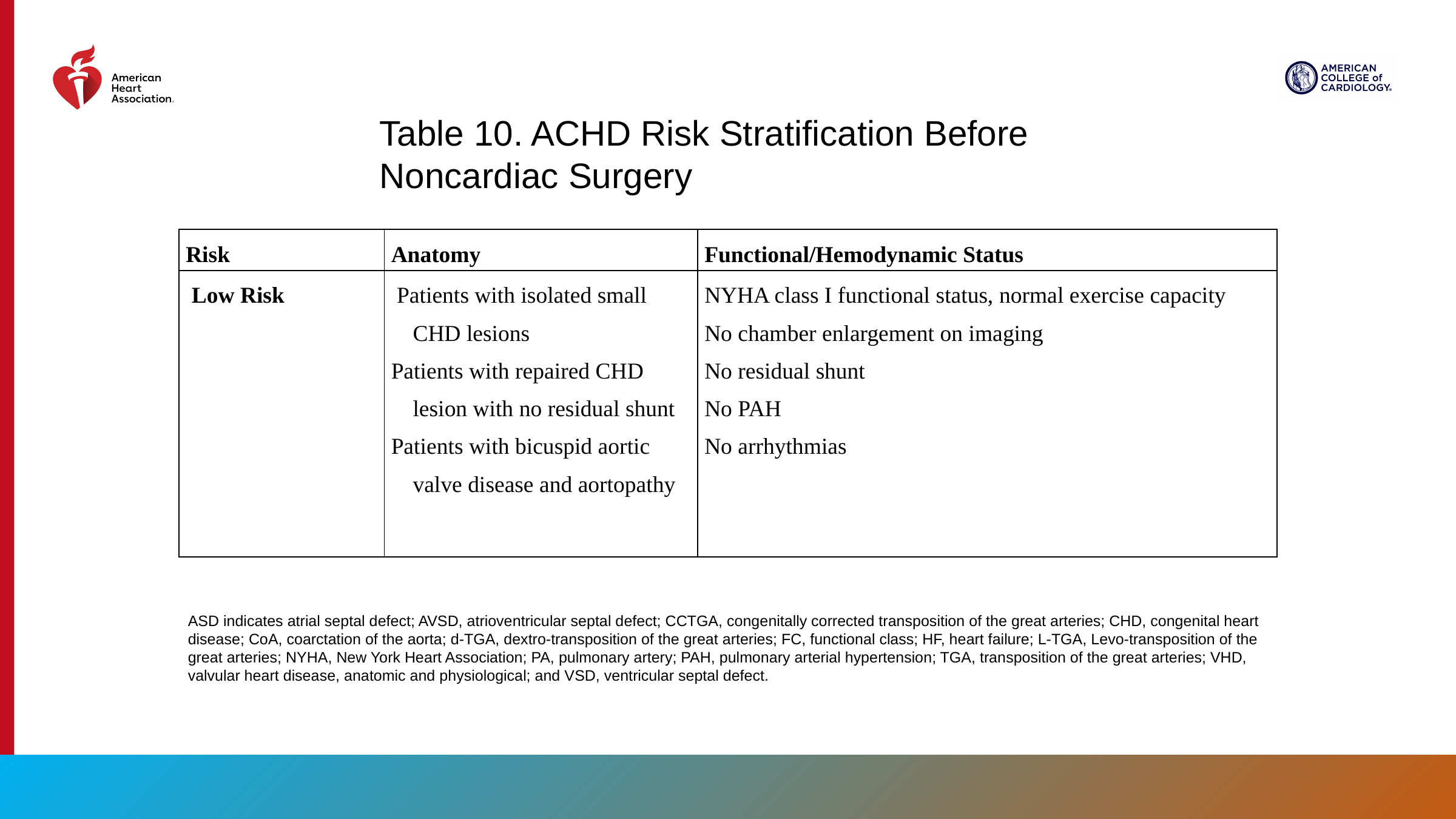

Table 10. ACHD Risk Stratification Before Noncardiac Surgery
| Risk | Anatomy | Functional/Hemodynamic Status |
| --- | --- | --- |
| Low Risk | Patients with isolated small CHD lesions Patients with repaired CHD lesion with no residual shunt Patients with bicuspid aortic valve disease and aortopathy | NYHA class I functional status, normal exercise capacity No chamber enlargement on imaging No residual shunt No PAH No arrhythmias |
ASD indicates atrial septal defect; AVSD, atrioventricular septal defect; CCTGA, congenitally corrected transposition of the great arteries; CHD, congenital heart disease; CoA, coarctation of the aorta; d-TGA, dextro-transposition of the great arteries; FC, functional class; HF, heart failure; L-TGA, Levo-transposition of the great arteries; NYHA, New York Heart Association; PA, pulmonary artery; PAH, pulmonary arterial hypertension; TGA, transposition of the great arteries; VHD, valvular heart disease, anatomic and physiological; and VSD, ventricular septal defect.
49